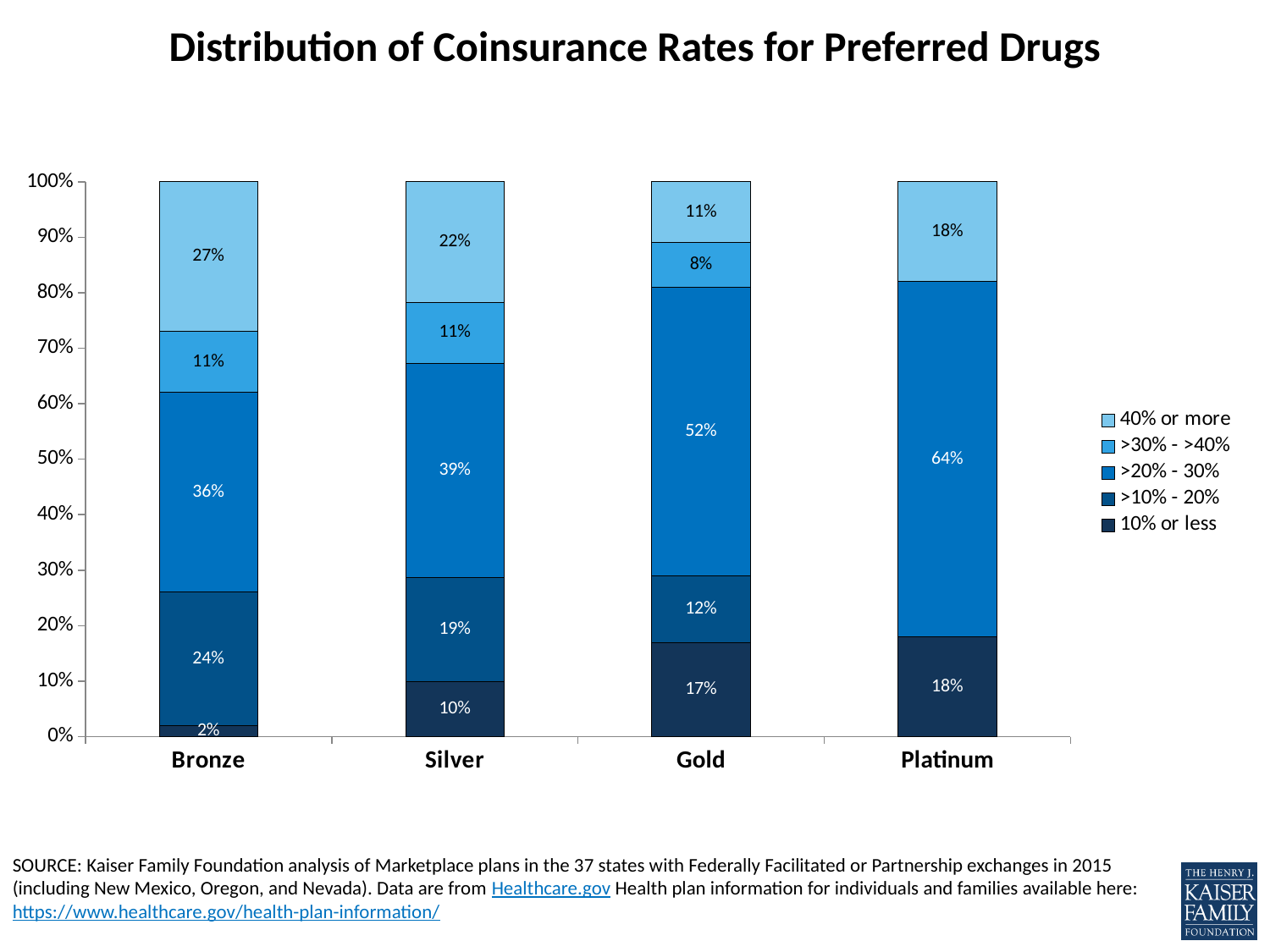

# Distribution of Coinsurance Rates for Preferred Drugs

### Chart

| Category | 10% or less | >10% - 20% | >20% - 30% | >30% - >40% | 40% or more |
|---|---|---|---|---|---|
| Bronze | 0.02 | 0.24 | 0.36 | 0.11 | 0.27 |
| Silver | 0.1 | 0.19 | 0.39 | 0.11 | 0.22 |
| Gold | 0.17 | 0.12 | 0.52 | 0.08 | 0.11 |
| Platinum | 0.18 | 0.0 | 0.64 | 0.0 | 0.18 |